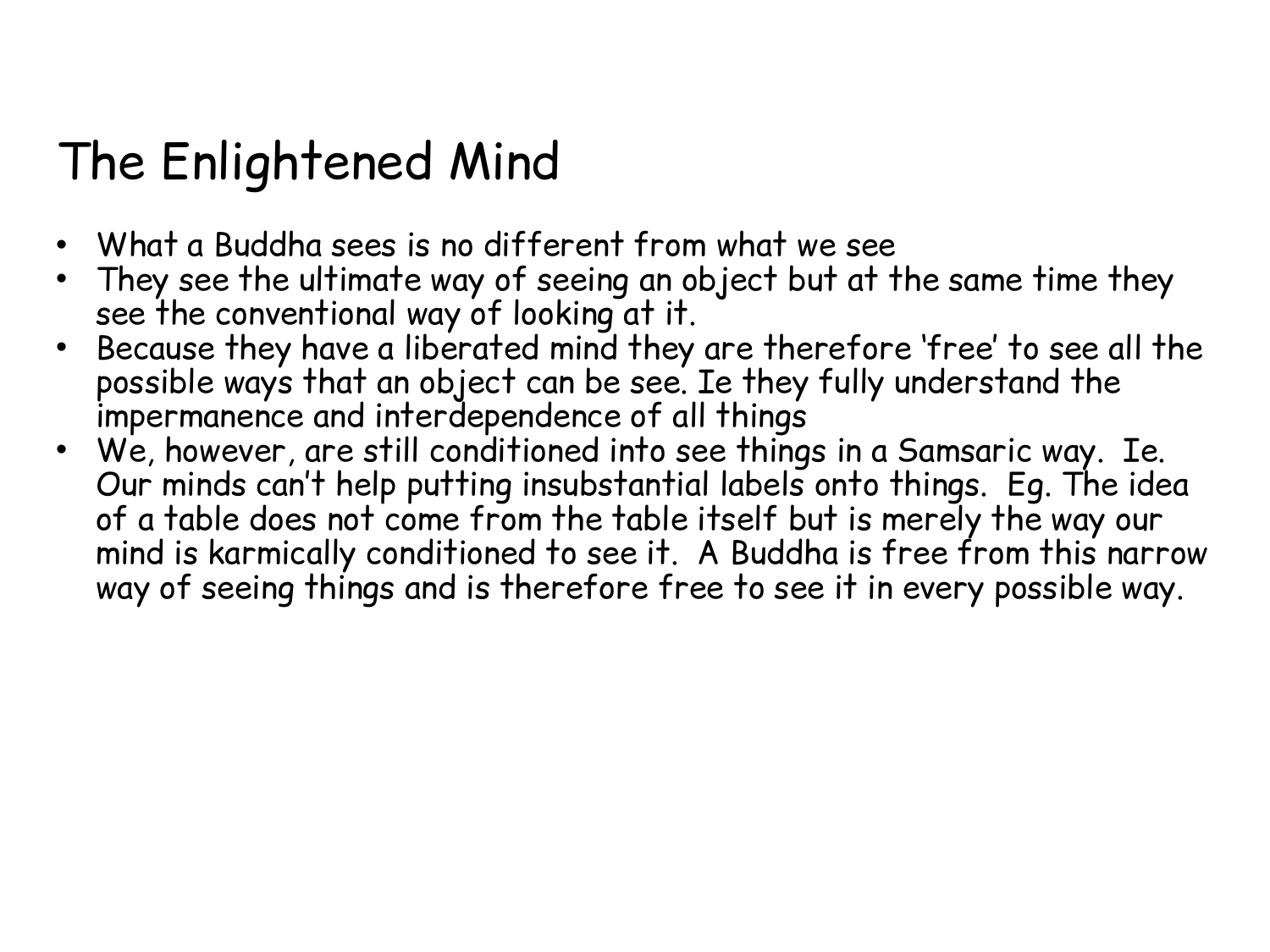

# The Enlightened Mind
What a Buddha sees is no different from what we see
They see the ultimate way of seeing an object but at the same time they see the conventional way of looking at it.
Because they have a liberated mind they are therefore ‘free’ to see all the possible ways that an object can be see. Ie they fully understand the impermanence and interdependence of all things
We, however, are still conditioned into see things in a Samsaric way.  Ie. Our minds can’t help putting insubstantial labels onto things.  Eg. The idea of a table does not come from the table itself but is merely the way our mind is karmically conditioned to see it.  A Buddha is free from this narrow way of seeing things and is therefore free to see it in every possible way.